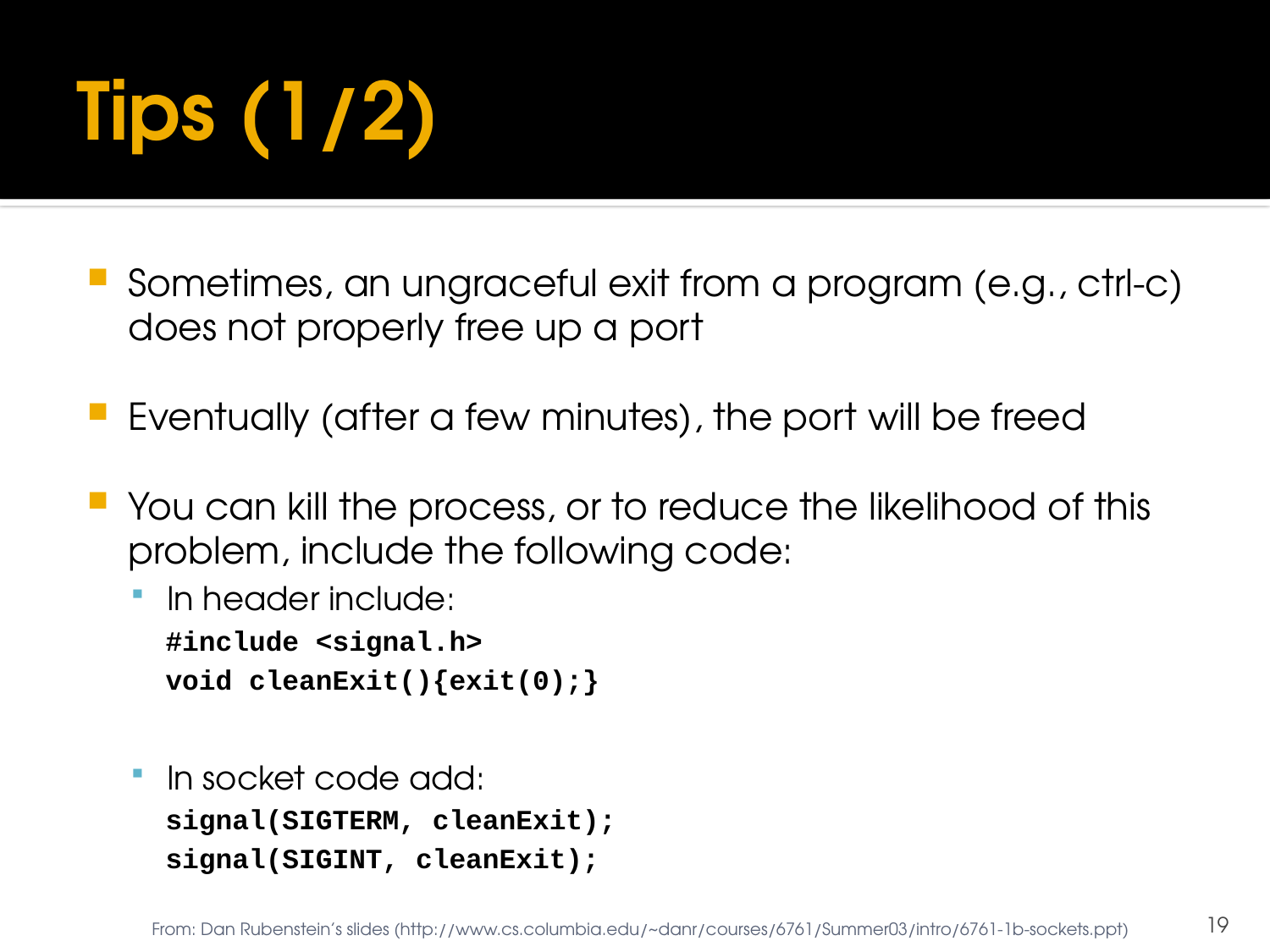

# Tips (1/2)
Sometimes, an ungraceful exit from a program (e.g., ctrl-c) does not properly free up a port

Eventually (after a few minutes), the port will be freed

You can kill the process, or to reduce the likelihood of this problem, include the following code:
In header include:
#include <signal.h>
void cleanExit(){exit(0);}

In socket code add:
signal(SIGTERM, cleanExit);
signal(SIGINT, cleanExit);
From: Dan Rubenstein’s slides (http://www.cs.columbia.edu/~danr/courses/6761/Summer03/intro/6761-1b-sockets.ppt)
19